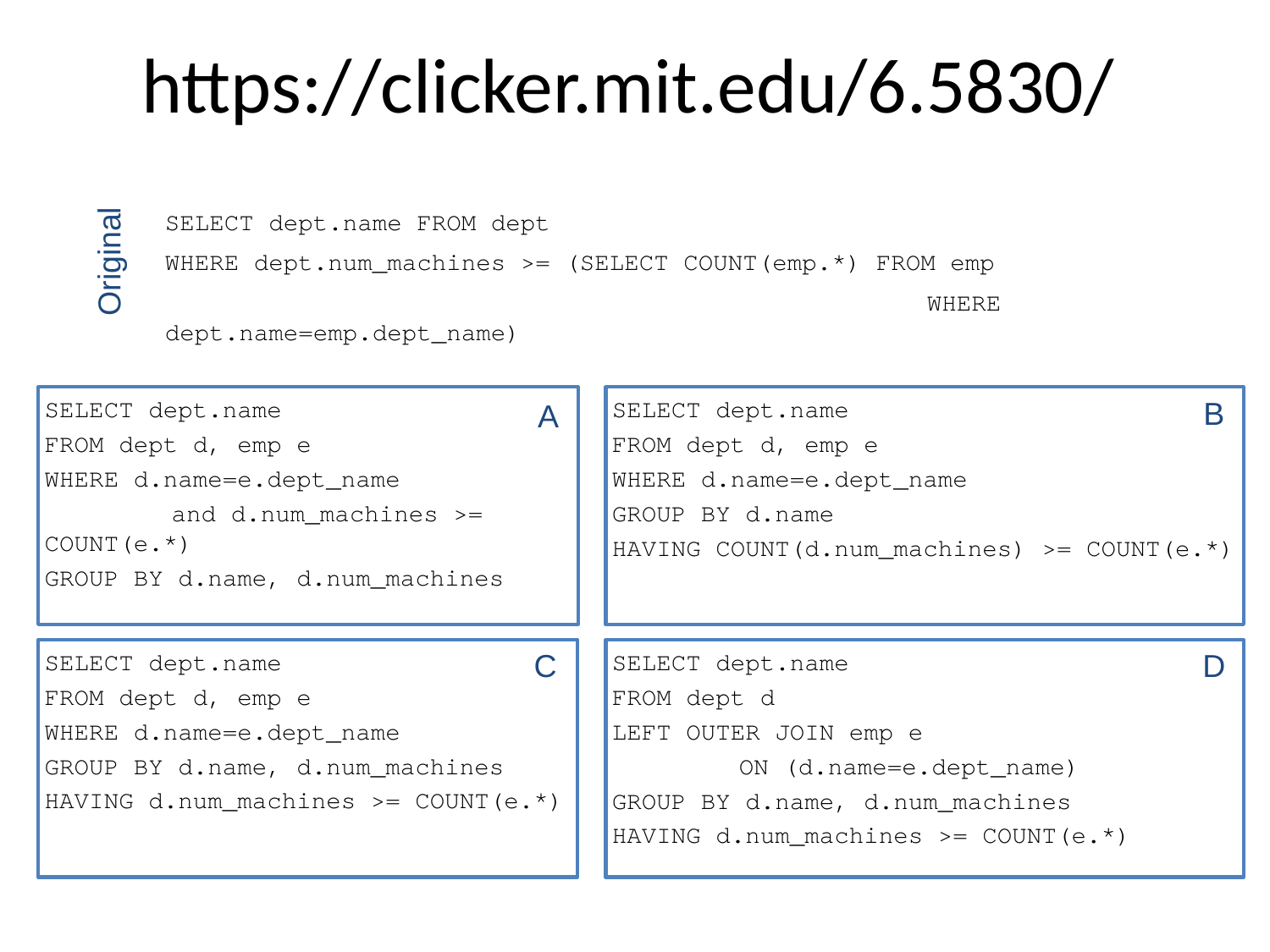

# https://clicker.mit.edu/6.5830/
SELECT dept.name FROM dept
WHERE dept.num_machines >= (SELECT COUNT(emp.*) FROM emp
     						WHERE dept.name=emp.dept_name)
Original
SELECT dept.name
FROM dept d, emp e
WHERE d.name=e.dept_name
GROUP BY d.name
HAVING COUNT(d.num_machines) >= COUNT(e.*)
SELECT dept.name
FROM dept d, emp e
WHERE d.name=e.dept_name
	and d.num_machines >= COUNT(e.*)
GROUP BY d.name, d.num_machines
B
A
C
D
SELECT dept.name
FROM dept d, emp e
WHERE d.name=e.dept_name
GROUP BY d.name, d.num_machines
HAVING d.num_machines >= COUNT(e.*)
SELECT dept.name
FROM dept d
LEFT OUTER JOIN emp e
	ON (d.name=e.dept_name)
GROUP BY d.name, d.num_machines
HAVING d.num_machines >= COUNT(e.*)